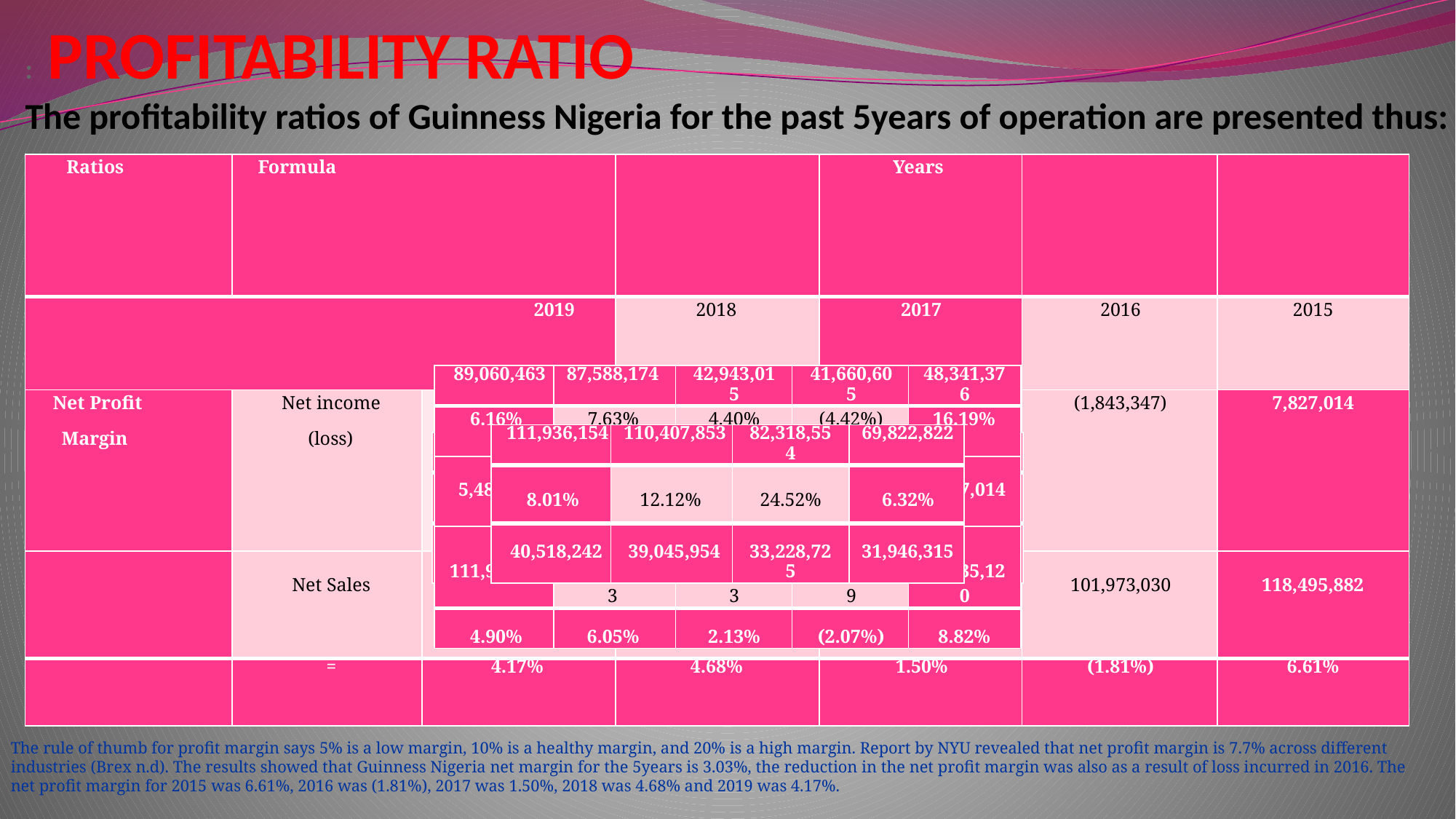

# : PROFITABILITY RATIO The profitability ratios of Guinness Nigeria for the past 5years of operation are presented thus:
| Ratios | Formula |  |  | Years |  |  |
| --- | --- | --- | --- | --- | --- | --- |
| 2019 |  |  | 2018 | 2017 | 2016 | 2015 |
| Net Profit Margin | Net income (loss) | 5,485,822 | 6,685,021 | 1,888,387 | (1,843,347) | 7,827,014 |
|  | Net Sales | 131,498,373 | 142,975,792 | 125,919,817 | 101,973,030 | 118,495,882 |
|  | = | 4.17% | 4.68% | 1.50% | (1.81%) | 6.61% |
| 89,060,463 | 87,588,174 | 42,943,015 | 41,660,605 | 48,341,376 |
| --- | --- | --- | --- | --- |
| 6.16% | 7.63% | 4.40% | (4.42%) | 16.19% |
| 5,485,822 | 6,685,021 | 1,888,387 | (1,843,347) | 7,827,014 |
| 111,936,154 | 110,407,853 | 88,812,393 | 89,122,609 | 88,735,120 |
| 4.90% | 6.05% | 2.13% | (2.07%) | 8.82% |
| 111,936,154 | 110,407,853 | 82,318,554 | 69,822,822 |
| --- | --- | --- | --- |
| 8.01% | 12.12% | 24.52% | 6.32% |
| 40,518,242 | 39,045,954 | 33,228,725 | 31,946,315 |
| 131,498,373 | 142,975,792 | 125,919,817 | 101,973,030 | 118,495,882 |
| --- | --- | --- | --- | --- |
| 6.68% | 9.36% | 16.03% | 4.33% | 13.22% |
| 5,485,822 | 6,685,021 | 1,888,387 | (1,843,347) | 7,827,014 |
The rule of thumb for profit margin says 5% is a low margin, 10% is a healthy margin, and 20% is a high margin. Report by NYU revealed that net profit margin is 7.7% across different industries (Brex n.d). The results showed that Guinness Nigeria net margin for the 5years is 3.03%, the reduction in the net profit margin was also as a result of loss incurred in 2016. The net profit margin for 2015 was 6.61%, 2016 was (1.81%), 2017 was 1.50%, 2018 was 4.68% and 2019 was 4.17%.